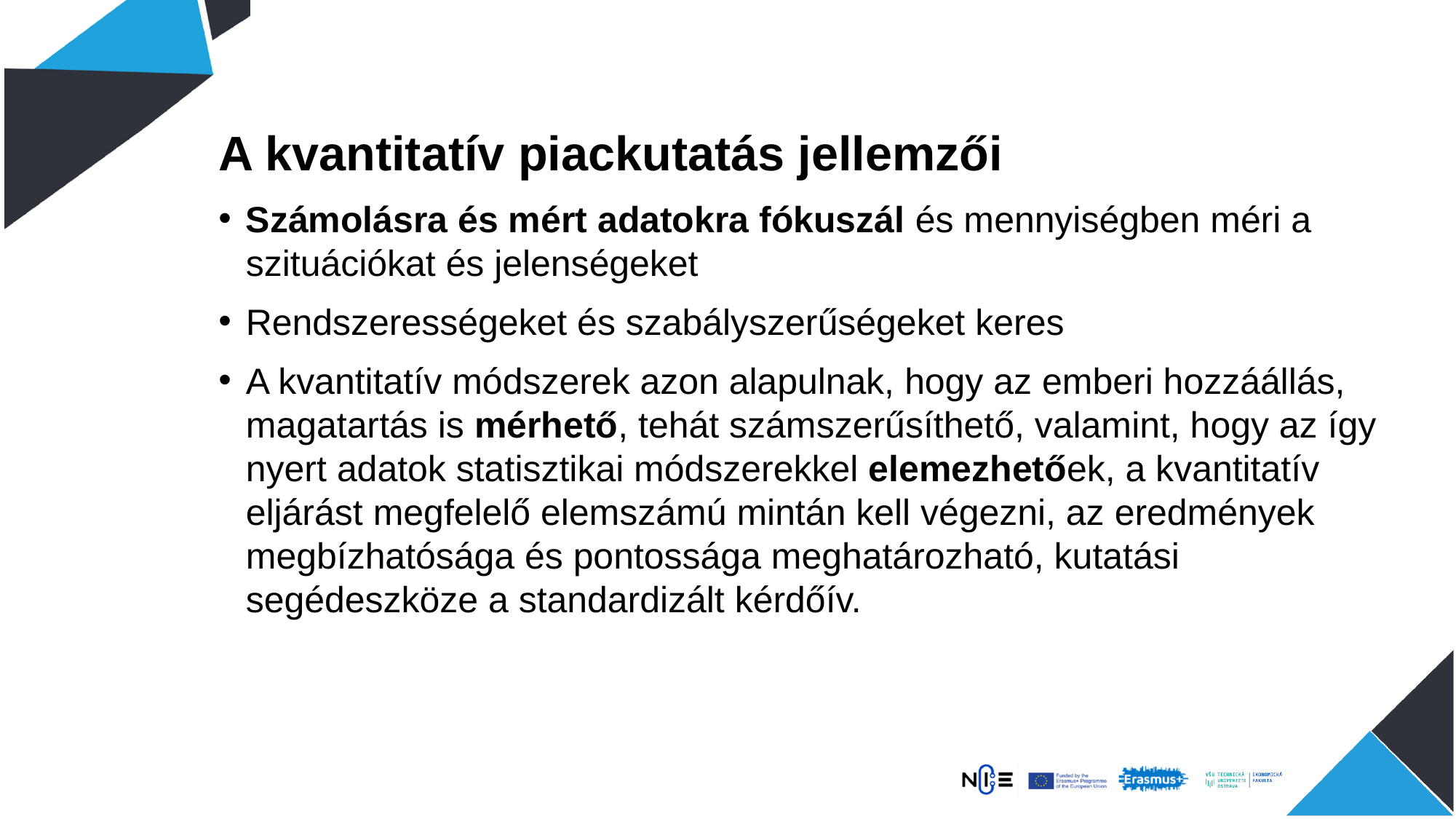

A kvantitatív piackutatás jellemzői
Számolásra és mért adatokra fókuszál és mennyiségben méri a szituációkat és jelenségeket
Rendszerességeket és szabályszerűségeket keres
A kvantitatív módszerek azon alapulnak, hogy az emberi hozzáállás, magatartás is mérhető, tehát számszerűsíthető, valamint, hogy az így nyert adatok statisztikai módszerekkel elemezhetőek, a kvantitatív eljárást megfelelő elemszámú mintán kell végezni, az eredmények megbízhatósága és pontossága meghatározható, kutatási segédeszköze a standardizált kérdőív.